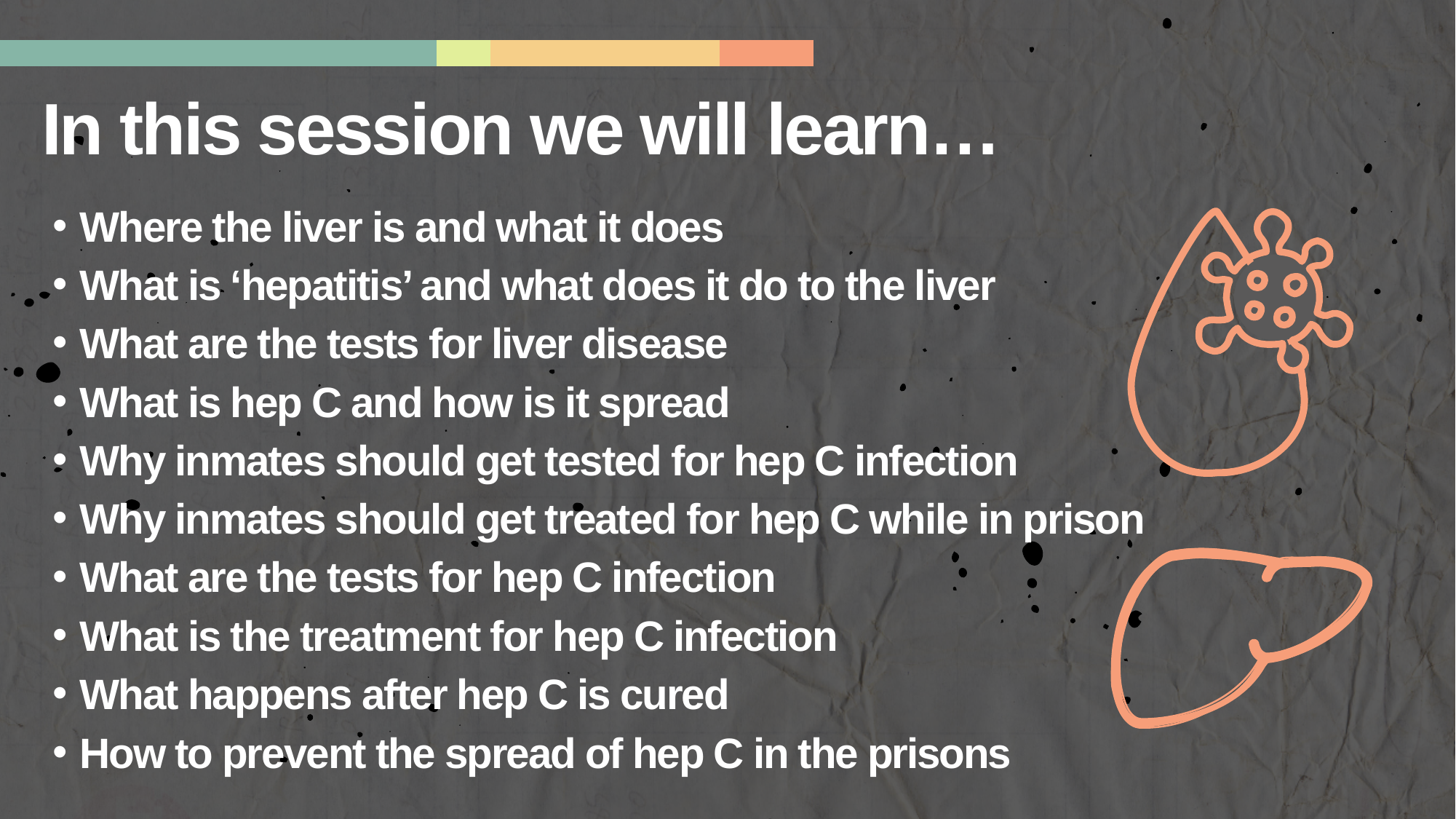

In this session we will learn…
Where the liver is and what it does
What is ‘hepatitis’ and what does it do to the liver
What are the tests for liver disease
What is hep C and how is it spread
Why inmates should get tested for hep C infection
Why inmates should get treated for hep C while in prison
What are the tests for hep C infection
What is the treatment for hep C infection
What happens after hep C is cured
How to prevent the spread of hep C in the prisons